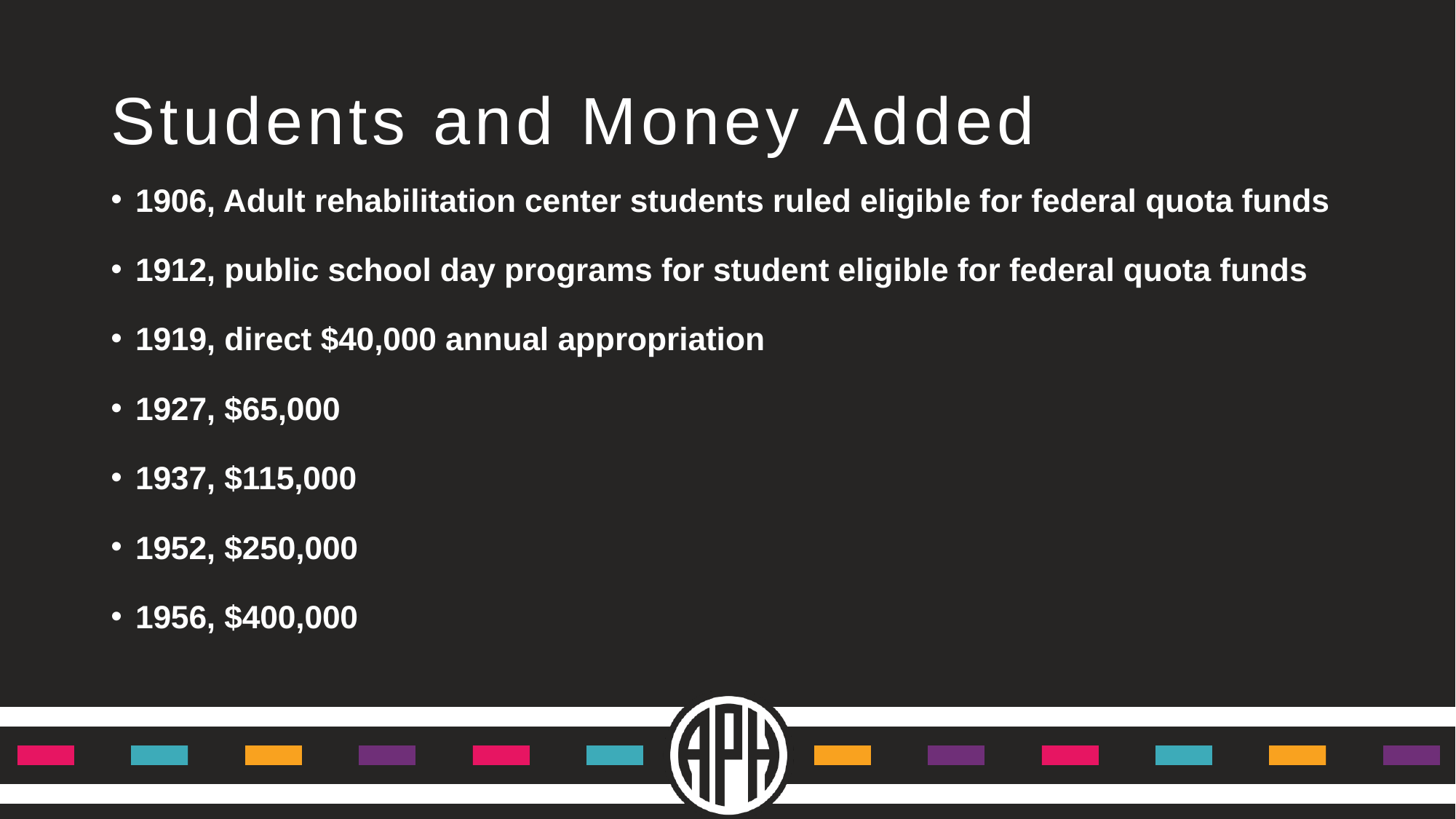

# Students and Money Added
1906, Adult rehabilitation center students ruled eligible for federal quota funds
1912, public school day programs for student eligible for federal quota funds
1919, direct $40,000 annual appropriation
1927, $65,000
1937, $115,000
1952, $250,000
1956, $400,000